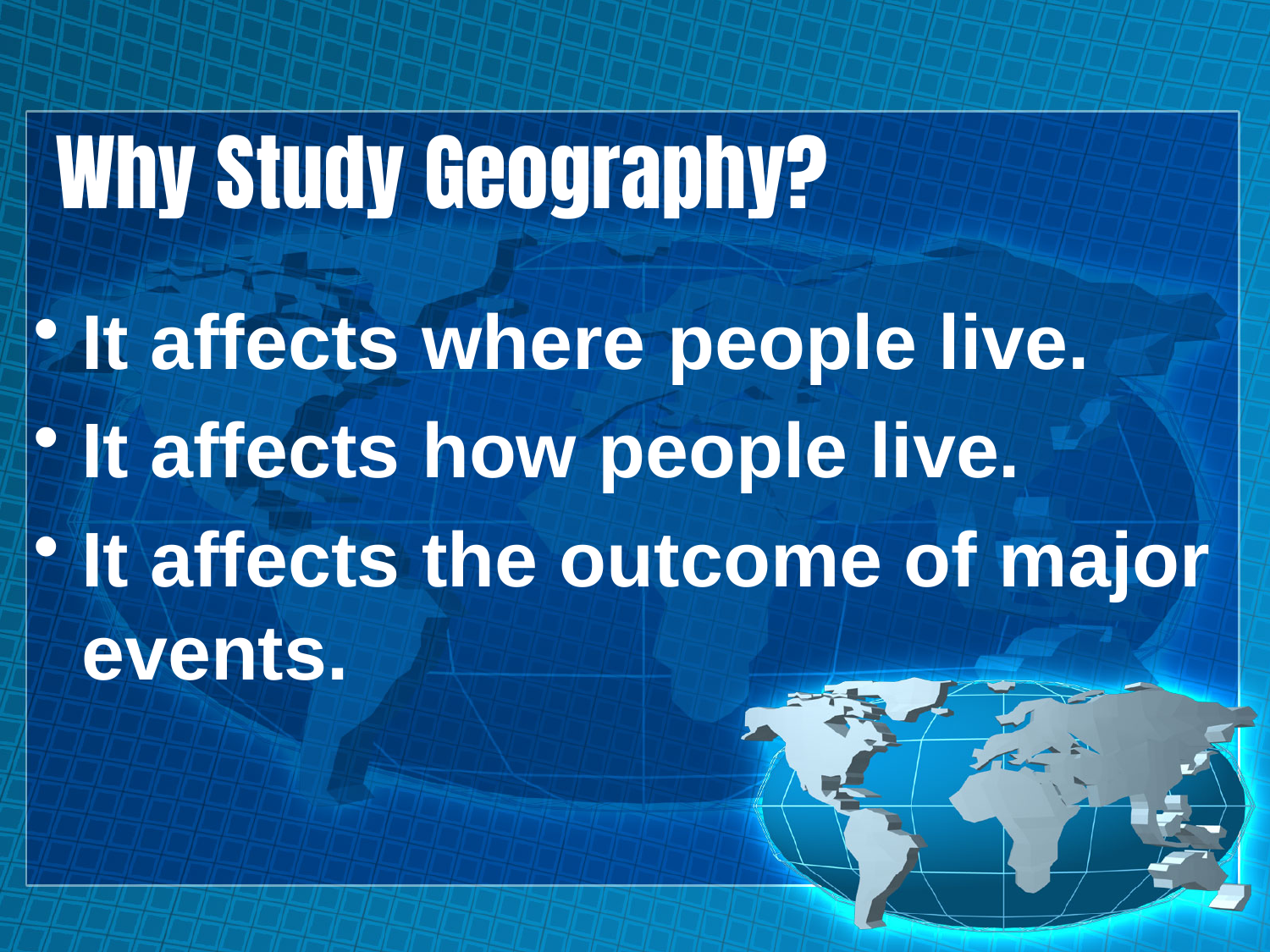

# Why Study Geography?
It affects where people live.
It affects how people live.
It affects the outcome of major events.